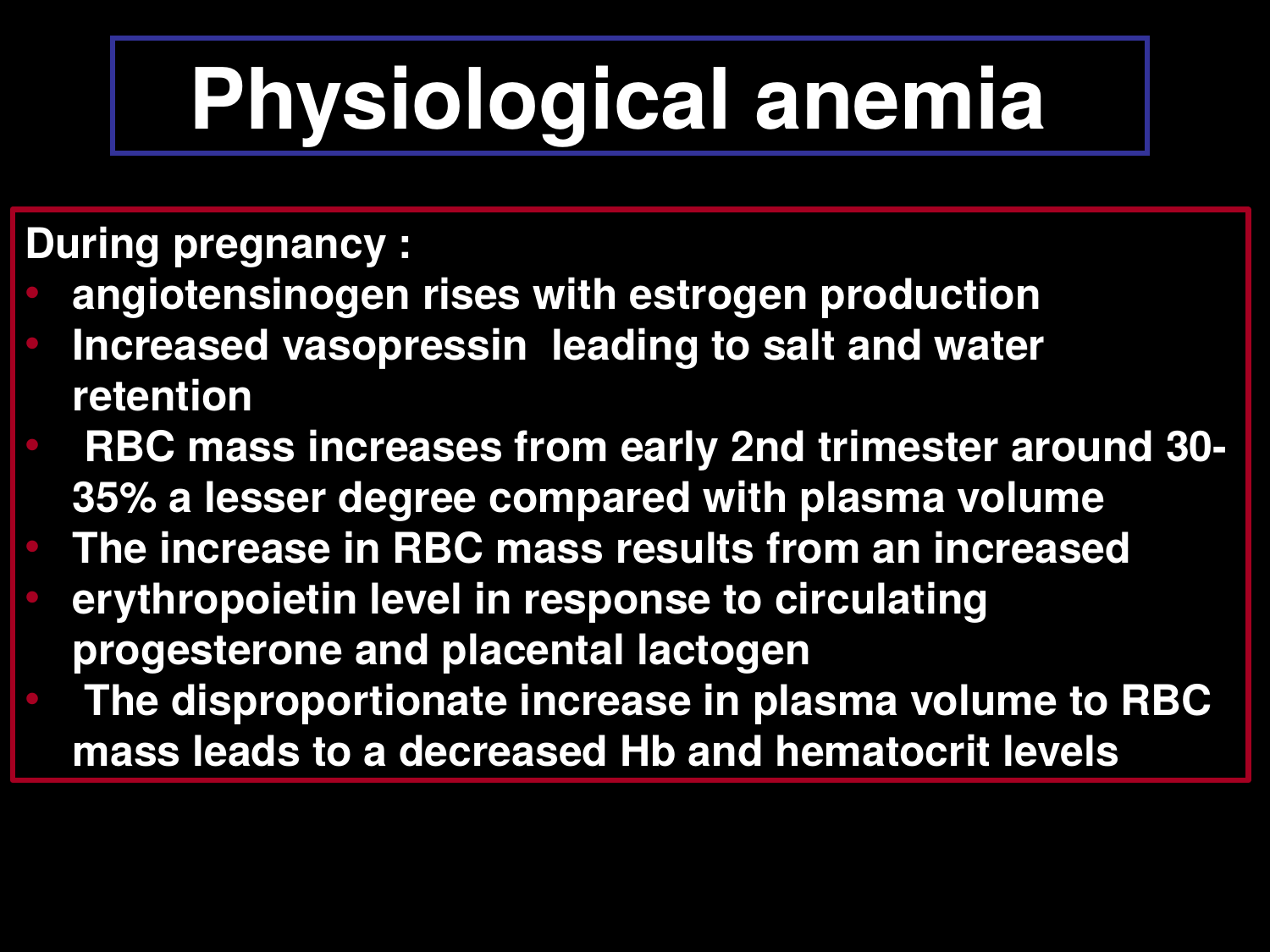

# Physiological anemia
During pregnancy :
angiotensinogen rises with estrogen production
Increased vasopressin  leading to salt and water retention
 RBC mass increases from early 2nd trimester around 30-35% a lesser degree compared with plasma volume
The increase in RBC mass results from an increased
erythropoietin level in response to circulating progesterone and placental lactogen
 The disproportionate increase in plasma volume to RBC mass leads to a decreased Hb and hematocrit levels